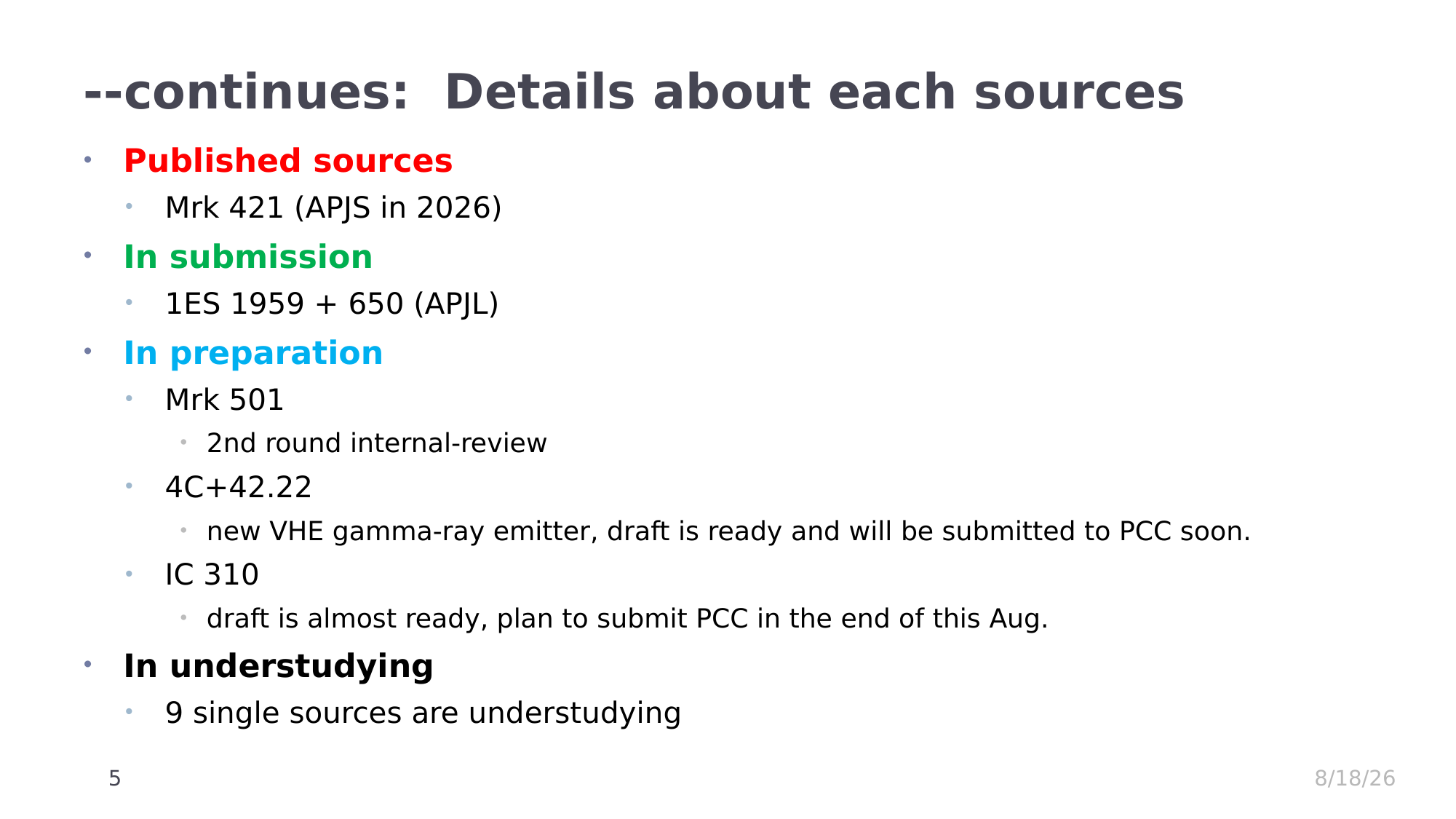

# --continues:  Details about each sources
Published sources
Mrk 421 (APJS in 2026)
In submission
1ES 1959 + 650 (APJL)
In preparation
Mrk 501
2nd round internal-review
4C+42.22
new VHE gamma-ray emitter, draft is ready and will be submitted to PCC soon.
IC 310
draft is almost ready, plan to submit PCC in the end of this Aug.
In understudying
9 single sources are understudying

5
8/18/26